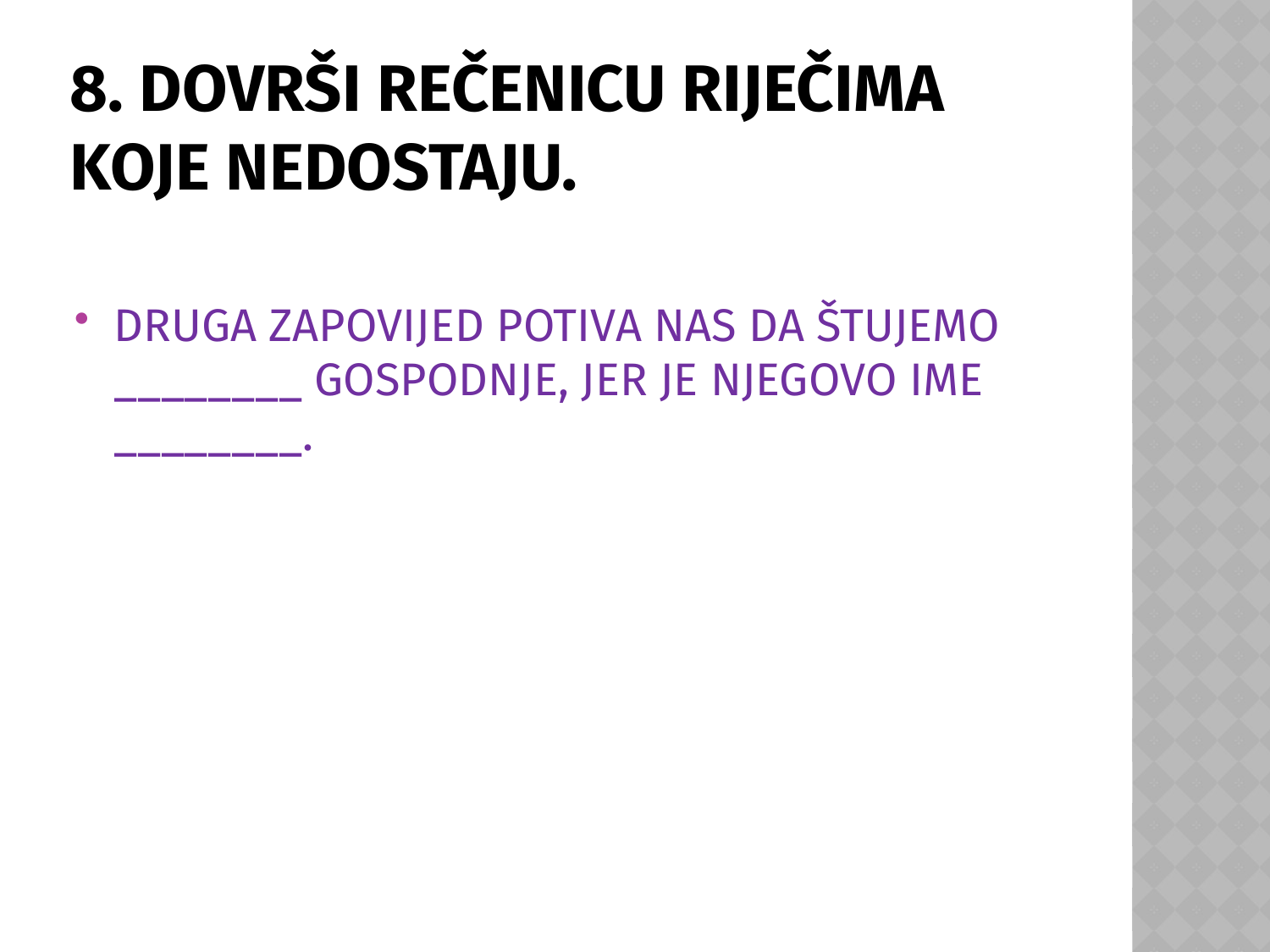

# 8. DOVRŠI REČENICU RIJEČIMA KOJE NEDOSTAJU.

DRUGA ZAPOVIJED POTIVA NAS DA ŠTUJEMO ________ GOSPODNJE, JER JE NJEGOVO IME ________.